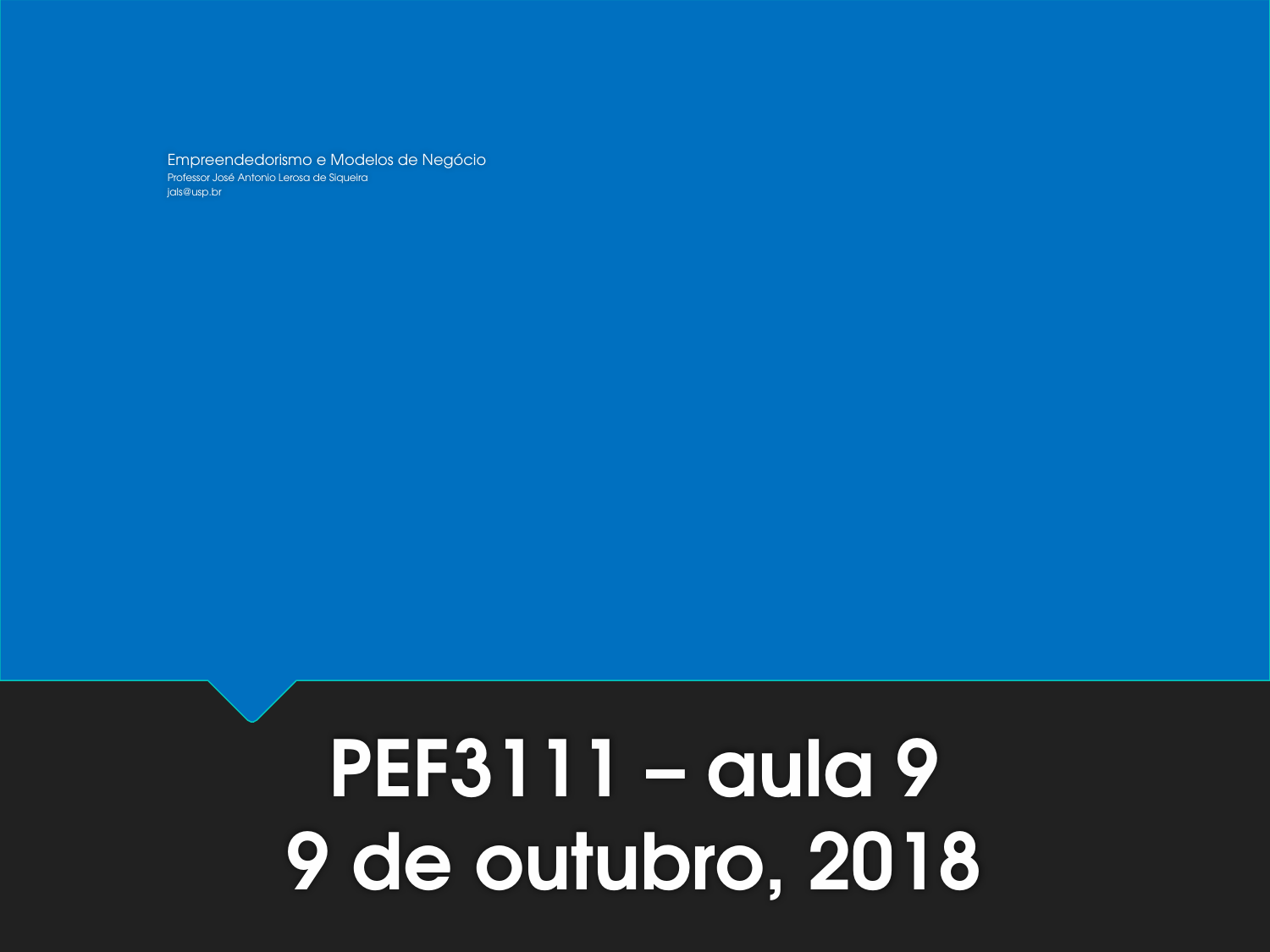

Empreendedorismo e Modelos de Negócio
Professor José Antonio Lerosa de Siqueira
jals@usp.br

# PEF3111 – aula 9 9 de outubro, 2018